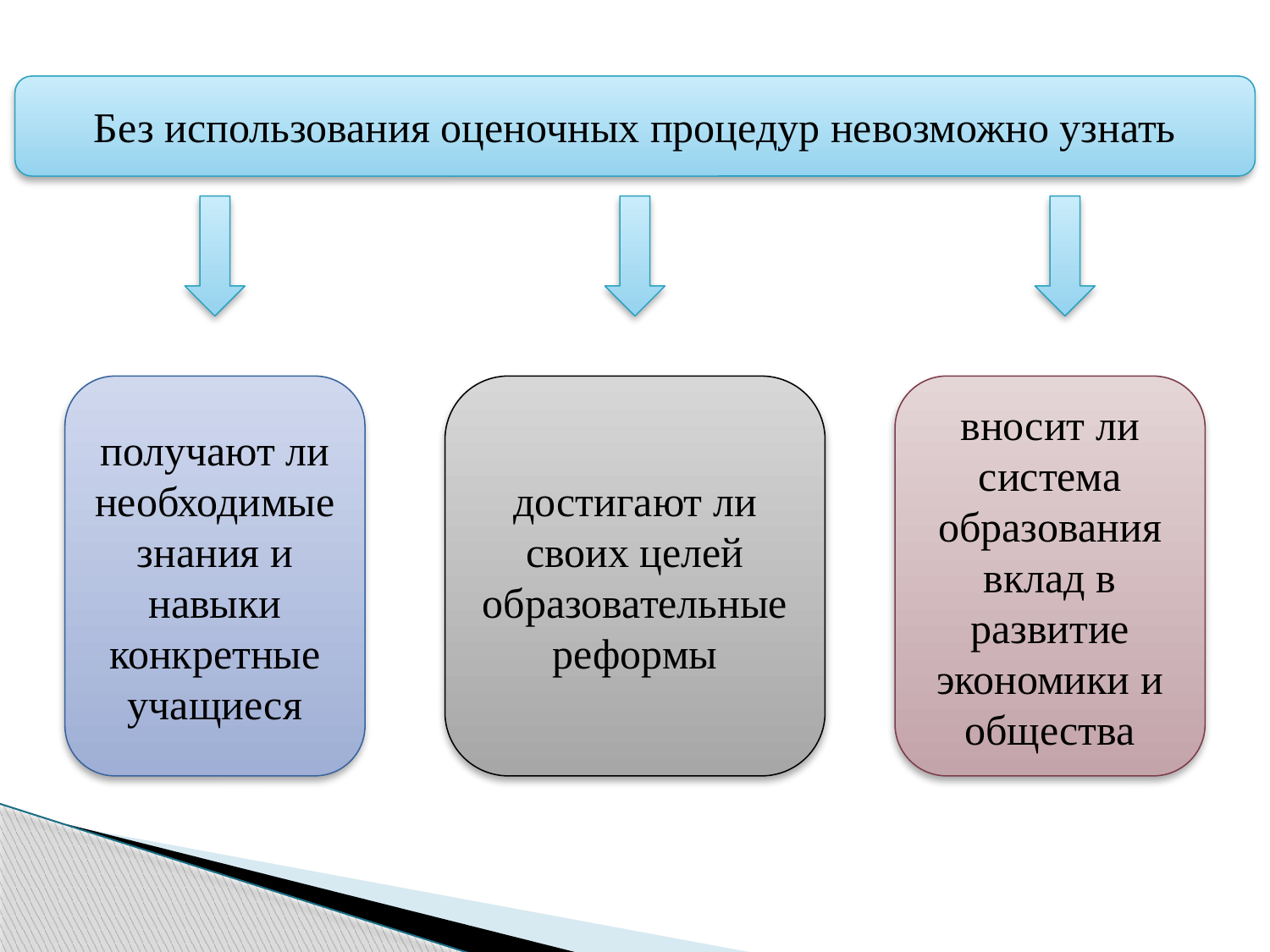

Без использования оценочных процедур невозможно узнать

получают ли необходимые знания и навыки конкретные учащиеся
достигают ли своих целей образовательные реформы
вносит ли система образования вклад в развитие экономики и общества